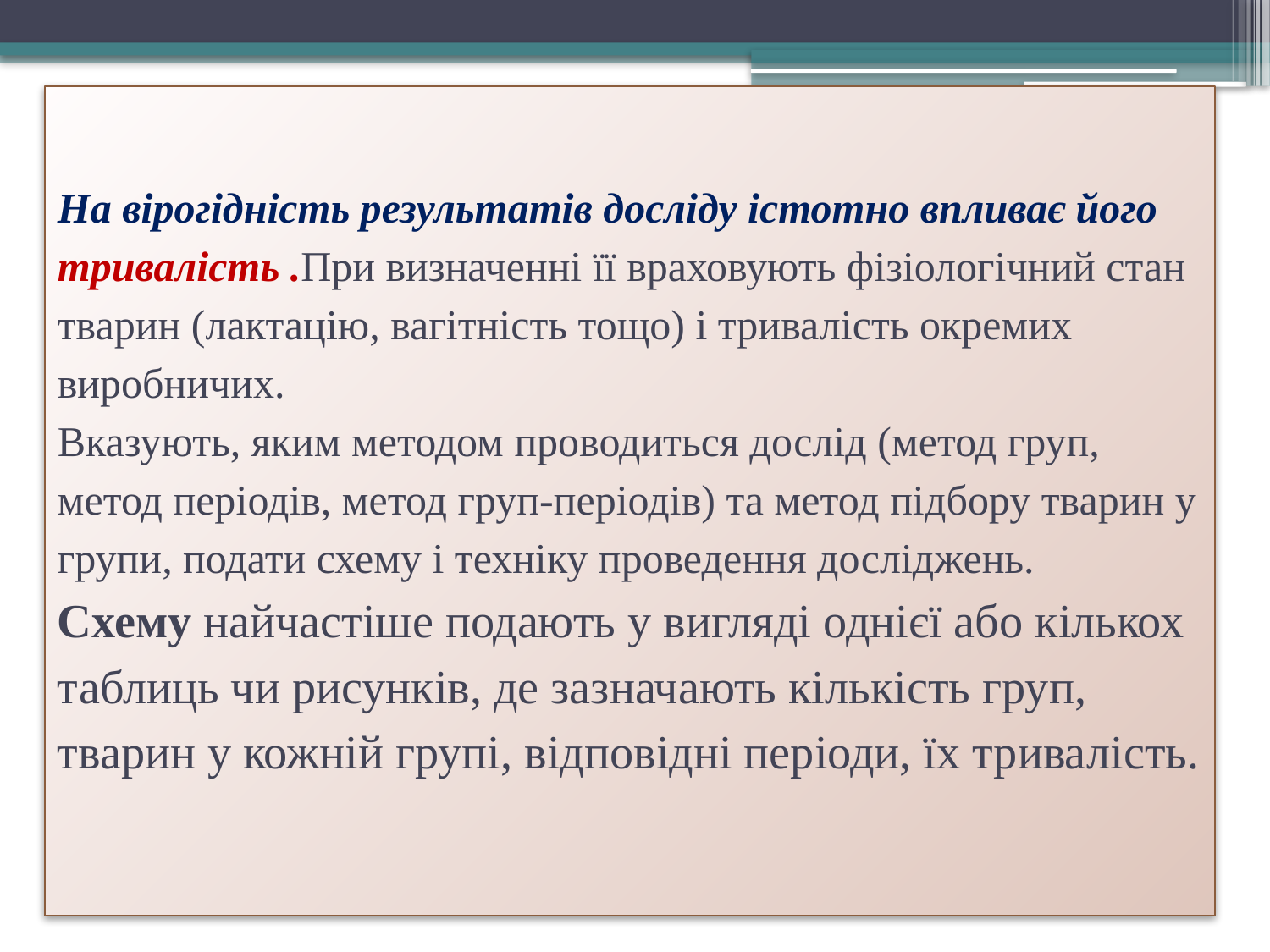

# На вірогідність результатів досліду істотно впливає його тривалість .При визначенні її враховують фізіологічний стан тварин (лактацію, вагітність тощо) і тривалість окремих виробничих. Вказують, яким методом проводиться дослід (метод груп, метод періодів, метод груп-періодів) та метод підбору тварин у групи, подати схему і техніку проведення досліджень. Схему найчастіше подають у вигляді однієї або кількох таблиць чи рисунків, де зазначають кількість груп, тварин у кожній групі, відповідні періоди, їх тривалість.